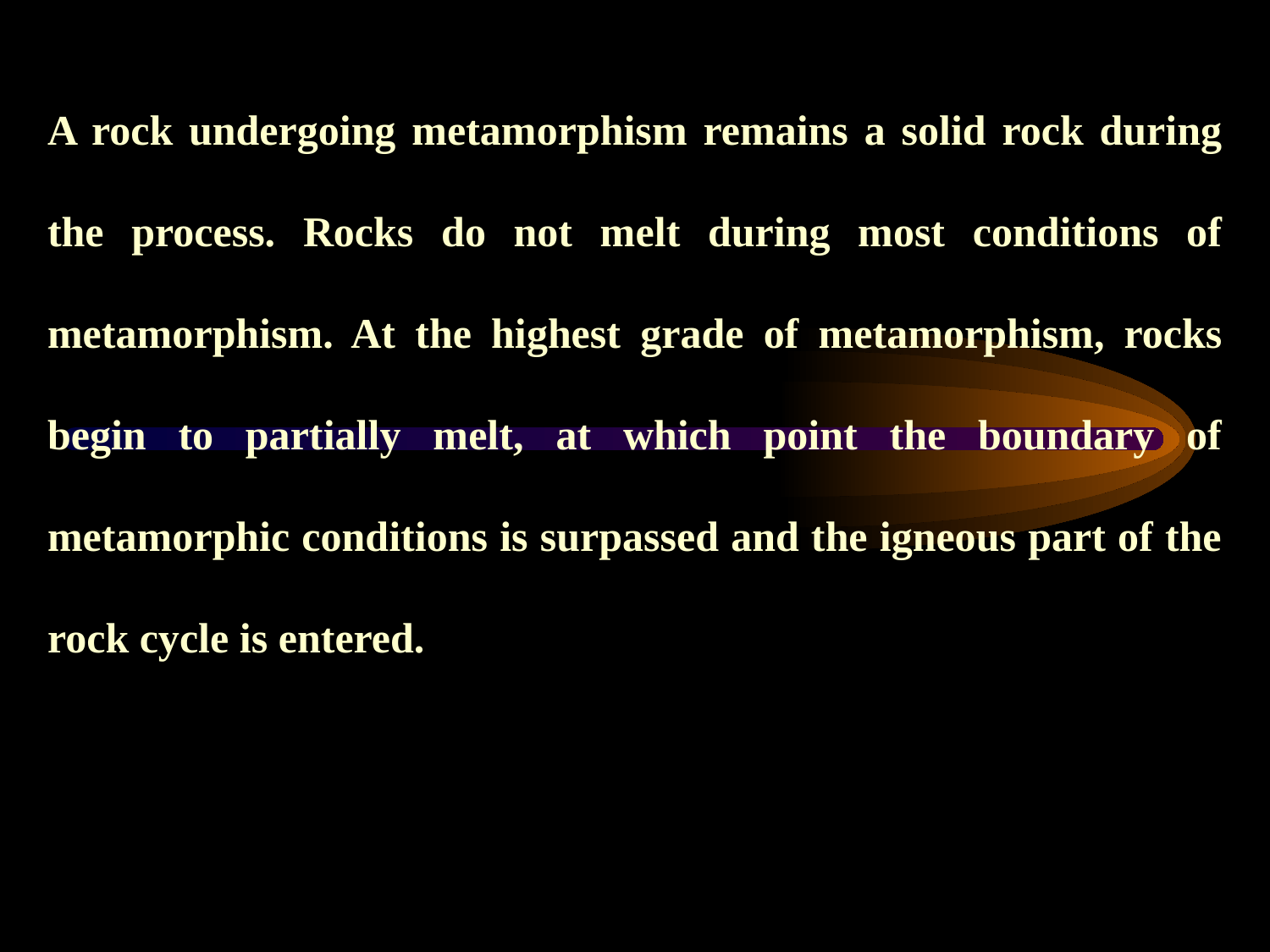

A rock undergoing metamorphism remains a solid rock during the process. Rocks do not melt during most conditions of metamorphism. At the highest grade of metamorphism, rocks begin to partially melt, at which point the boundary of metamorphic conditions is surpassed and the igneous part of the rock cycle is entered.